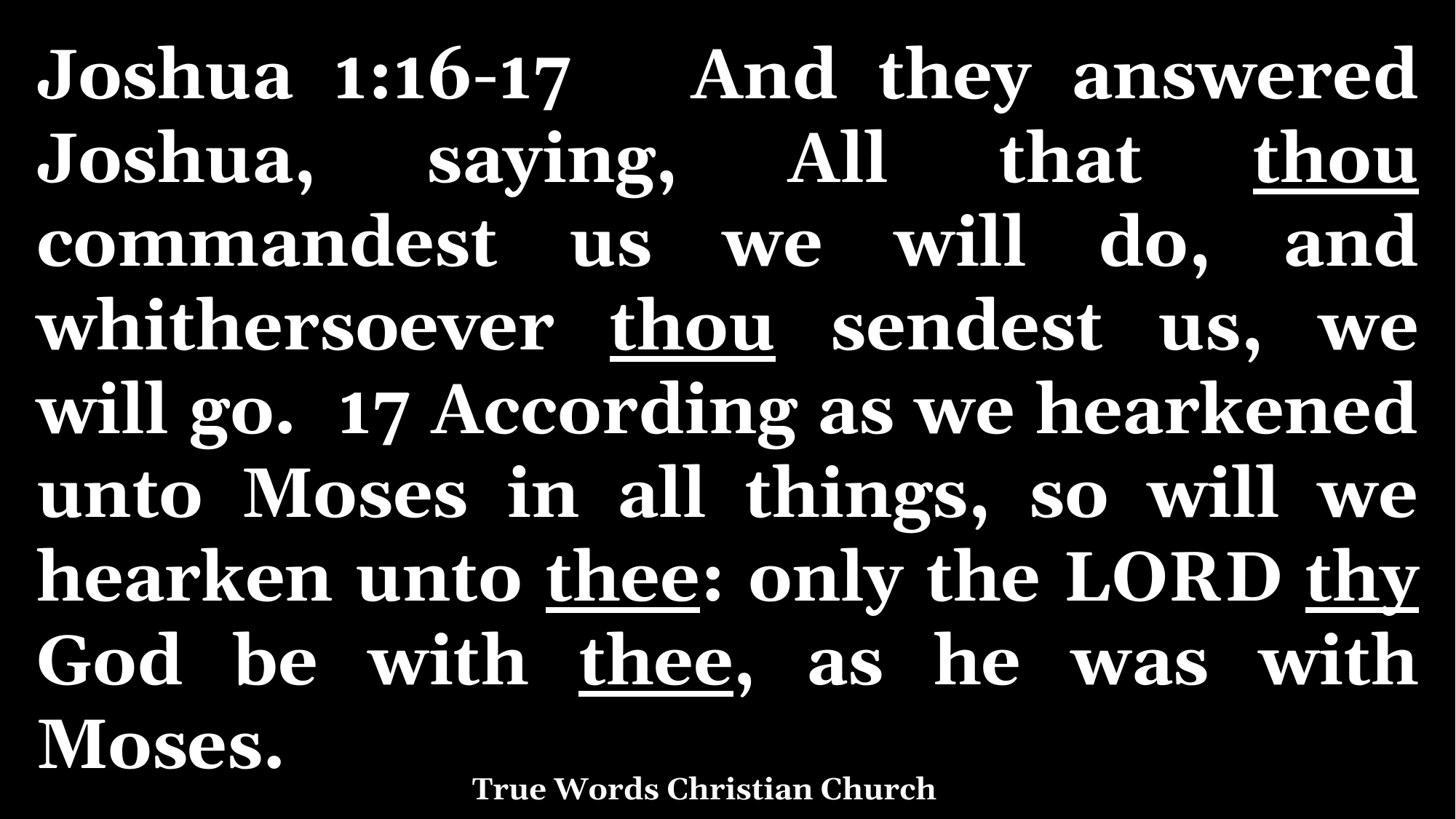

Joshua 1:16-17   And they answered Joshua, saying, All that thou commandest us we will do, and whithersoever thou sendest us, we will go.  17 According as we hearkened unto Moses in all things, so will we hearken unto thee: only the LORD thy God be with thee, as he was with Moses.
True Words Christian Church